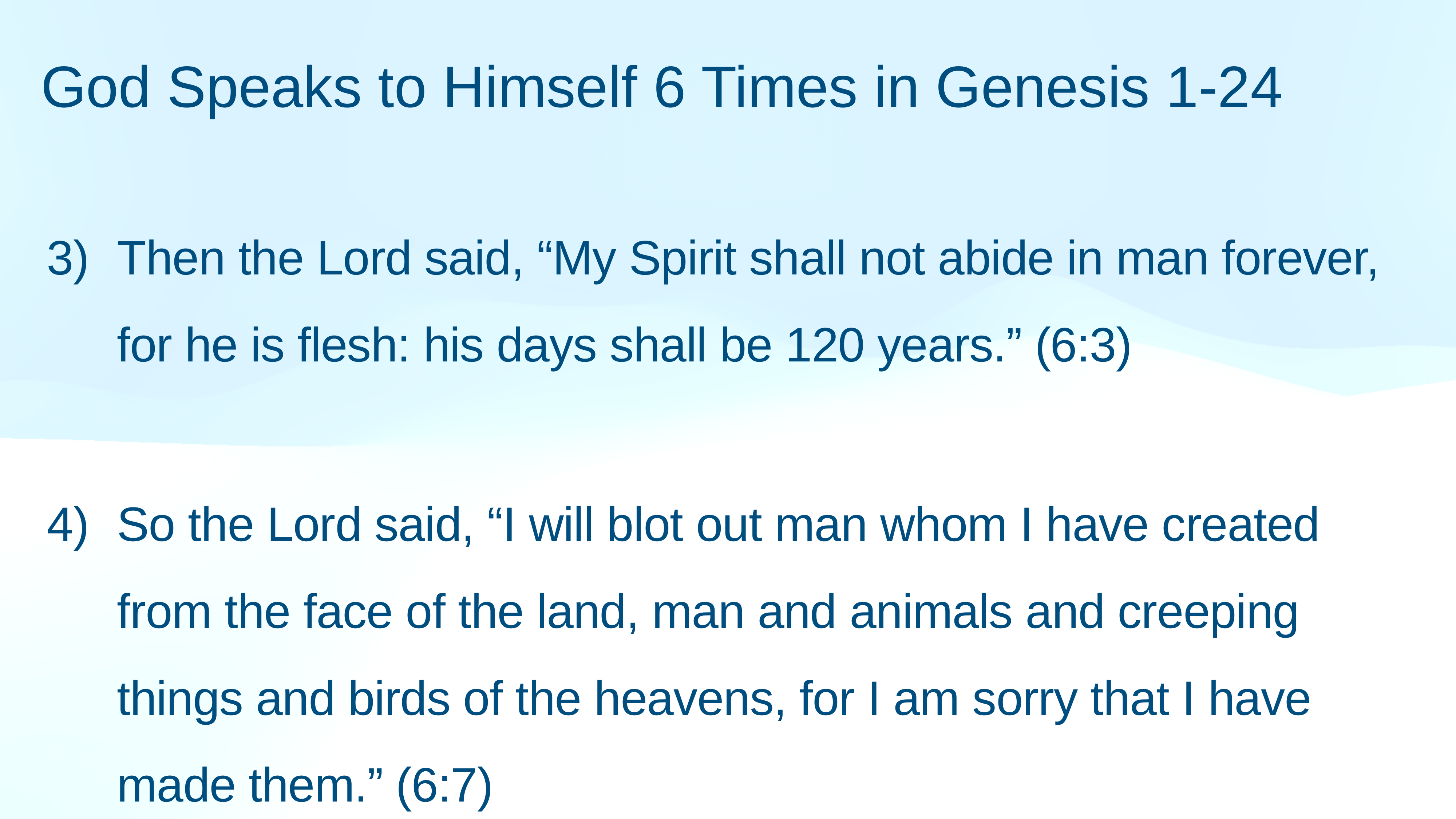

God Speaks to Himself 6 Times in Genesis 1-24
Then the Lord said, “My Spirit shall not abide in man forever, for he is flesh: his days shall be 120 years.” (6:3)

So the Lord said, “I will blot out man whom I have created from the face of the land, man and animals and creeping things and birds of the heavens, for I am sorry that I have made them.” (6:7)